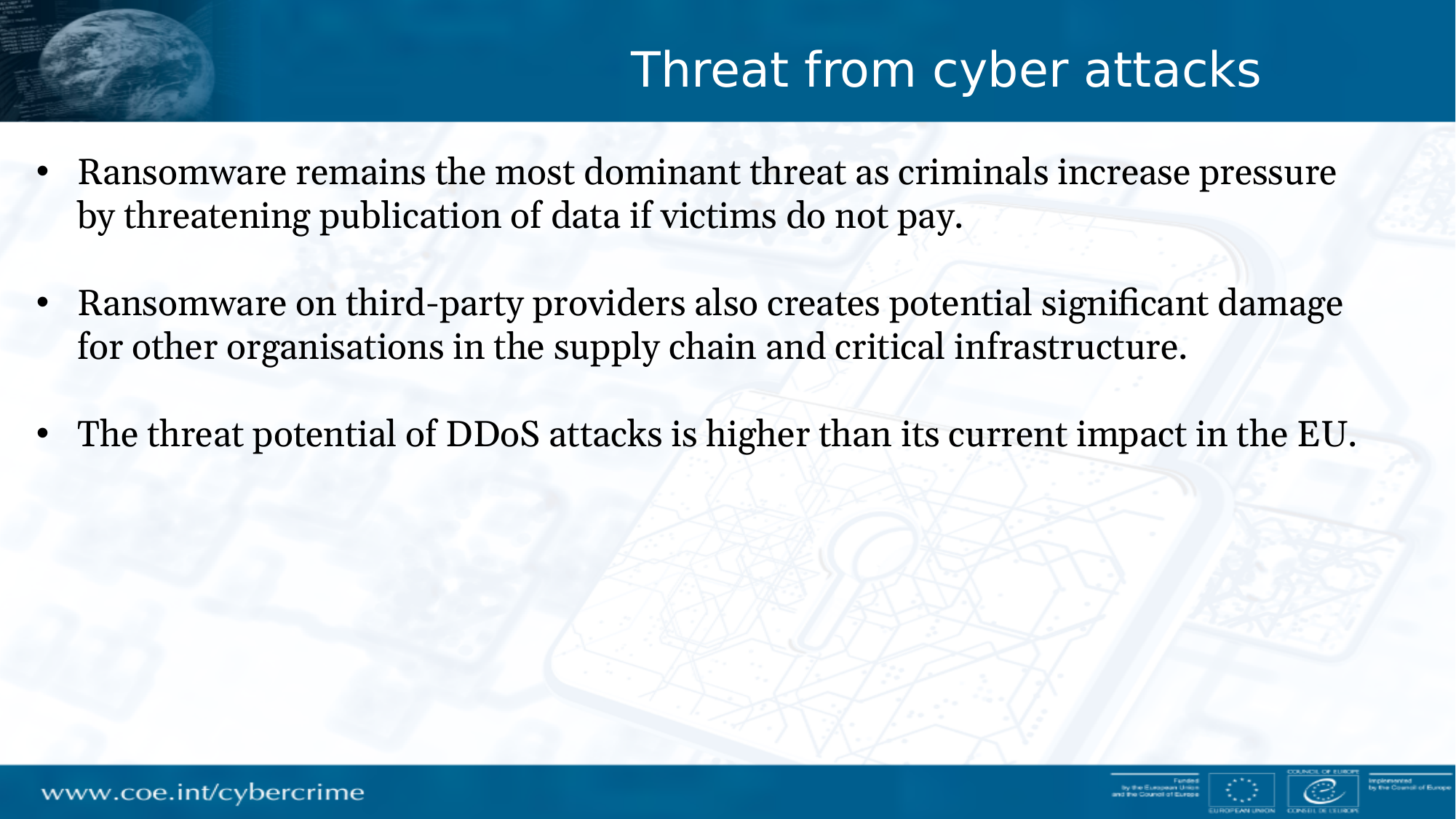

Threat from cyber attacks

Ransomware remains the most dominant threat as criminals increase pressure by threatening publication of data if victims do not pay.

Ransomware on third-party providers also creates potential significant damage for other organisations in the supply chain and critical infrastructure.

The threat potential of DDoS attacks is higher than its current impact in the EU.